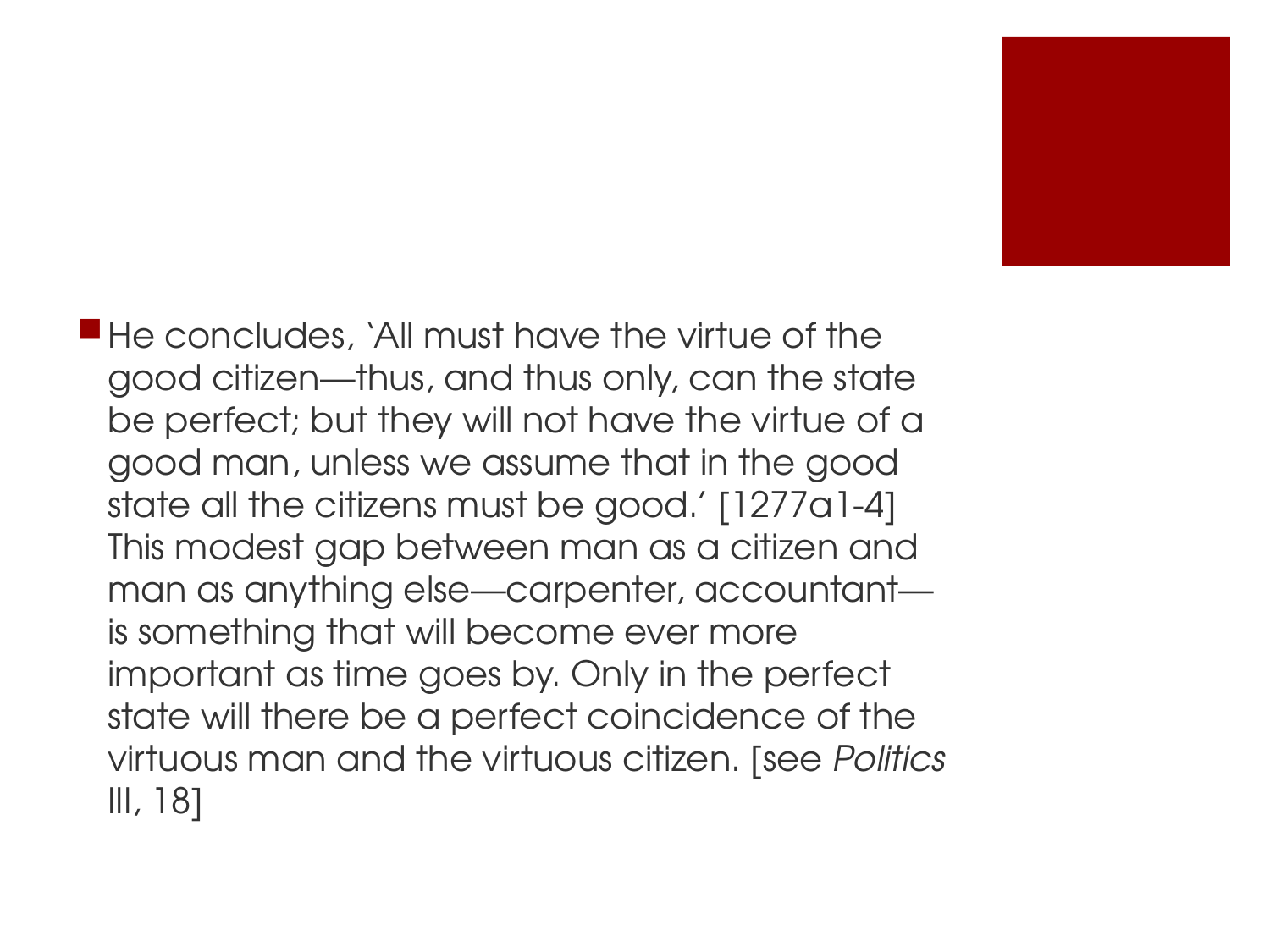

#
He concludes, ‘All must have the virtue of the good citizen—thus, and thus only, can the state be perfect; but they will not have the virtue of a good man, unless we assume that in the good state all the citizens must be good.’ [1277a1-4] This modest gap between man as a citizen and man as anything else—carpenter, accountant—is something that will become ever more important as time goes by. Only in the perfect state will there be a perfect coincidence of the virtuous man and the virtuous citizen. [see Politics III, 18]